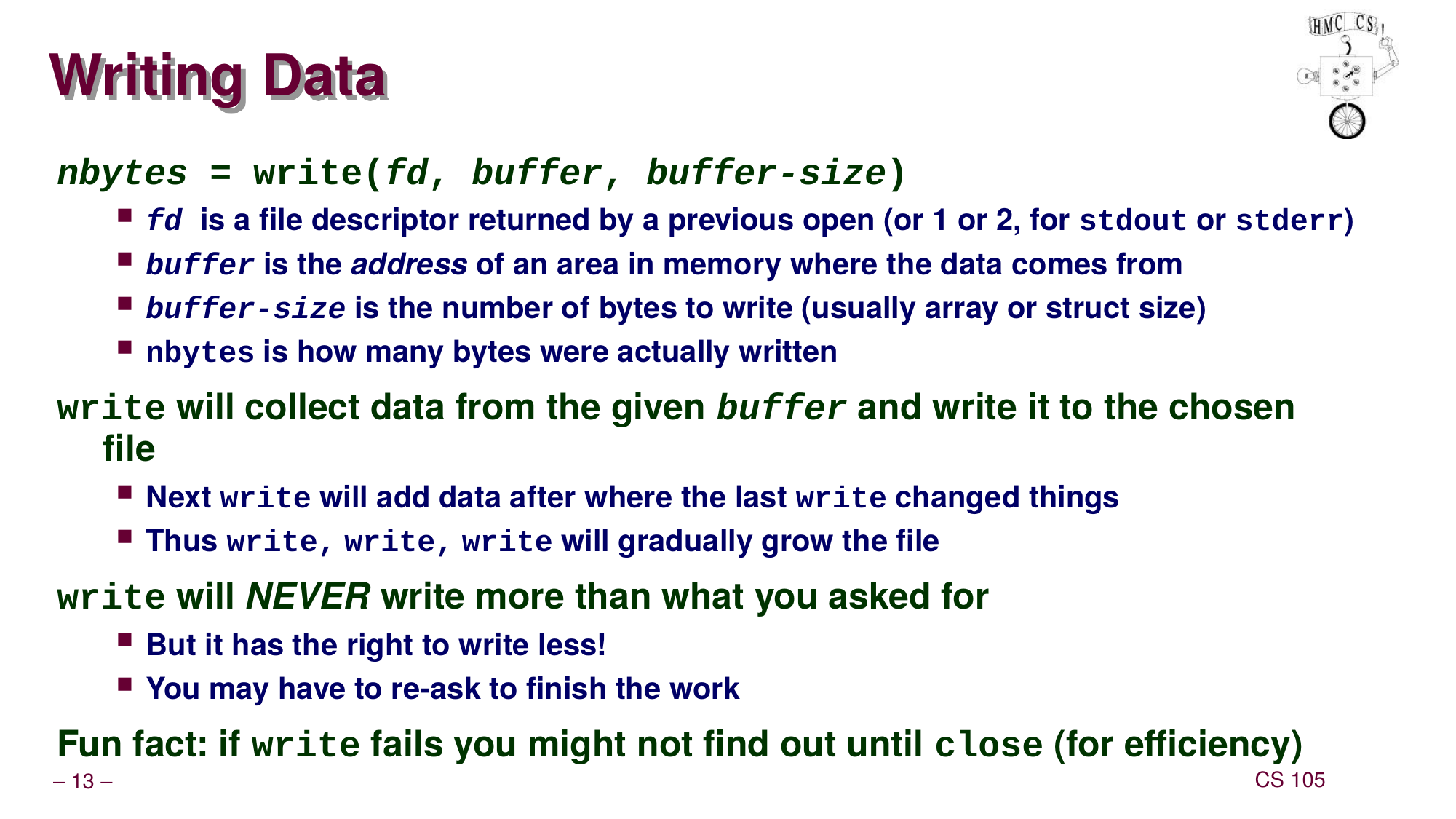

# Writing Data
nbytes = write(fd, buffer, buffer-size)
fd is a file descriptor returned by a previous open (or 1 or 2, for stdout or stderr)
buffer is the address of an area in memory where the data comes from
buffer-size is the number of bytes to write (usually array or struct size)
nbytes is how many bytes were actually written
write will collect data from the given buffer and write it to the chosen file
Next write will add data after where the last write changed things
Thus write, write, write will gradually grow the file
write will NEVER write more than what you asked for
But it has the right to write less!
You may have to re-ask to finish the work
Fun fact: if write fails you might not find out until close (for efficiency)